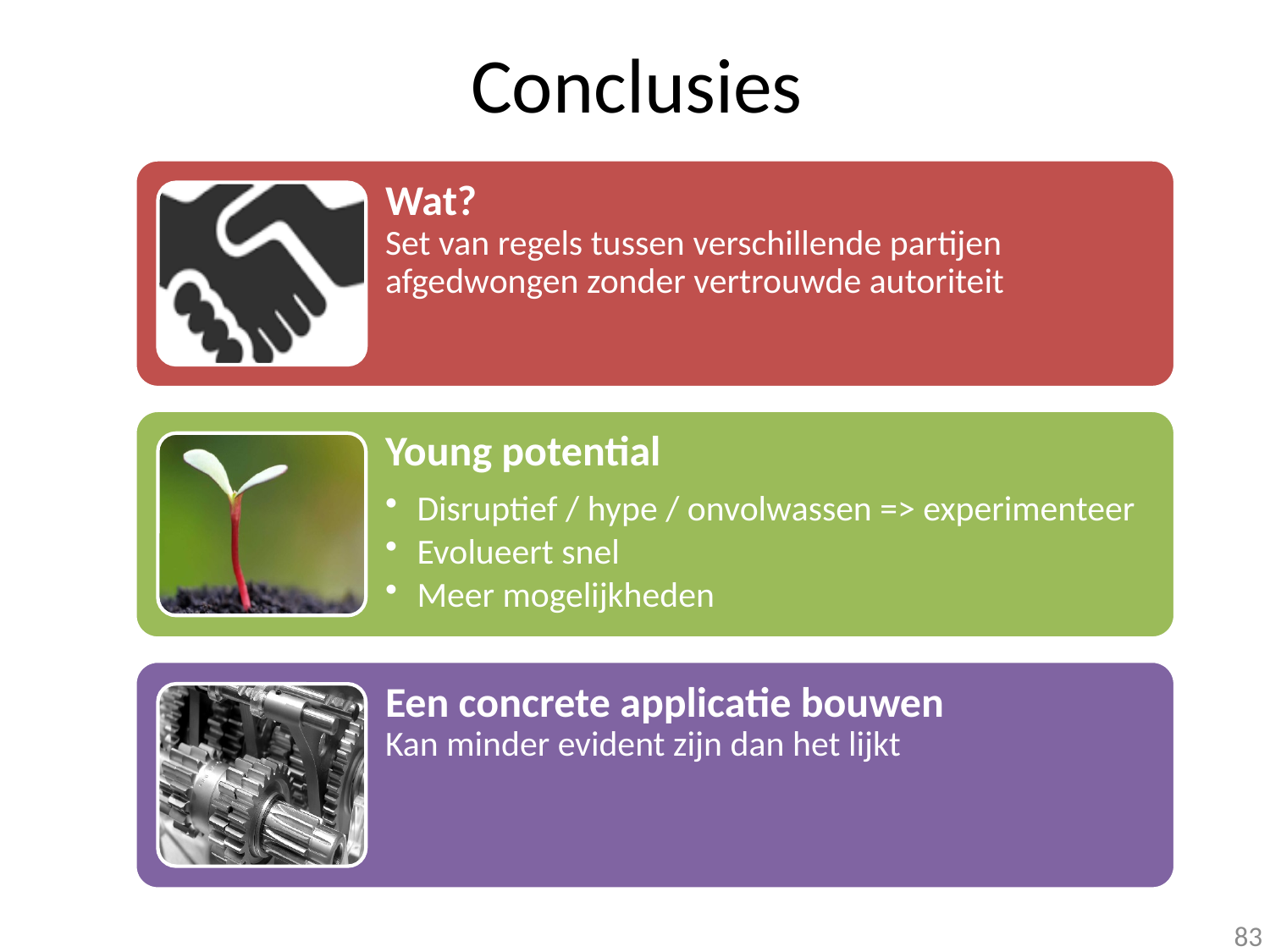

# Conclusies
Wat?
Set van regels tussen verschillende partijen afgedwongen zonder vertrouwde autoriteit
Young potential
Disruptief / hype / onvolwassen => experimenteer
Evolueert snel
Meer mogelijkheden
Een concrete applicatie bouwen
Kan minder evident zijn dan het lijkt

83